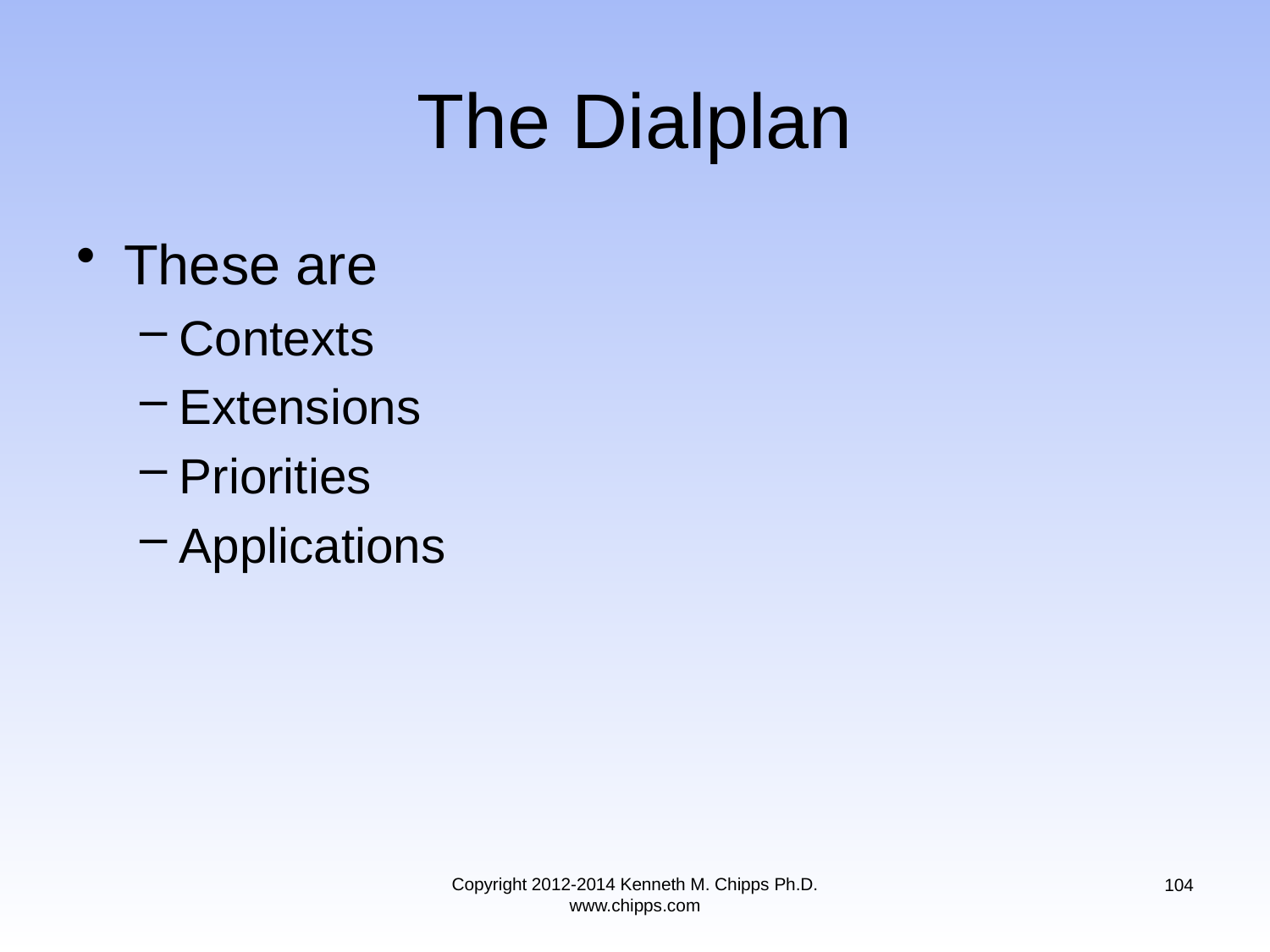

# The Dialplan
These are
Contexts
Extensions
Priorities
Applications
Copyright 2012-2014 Kenneth M. Chipps Ph.D. www.chipps.com
104